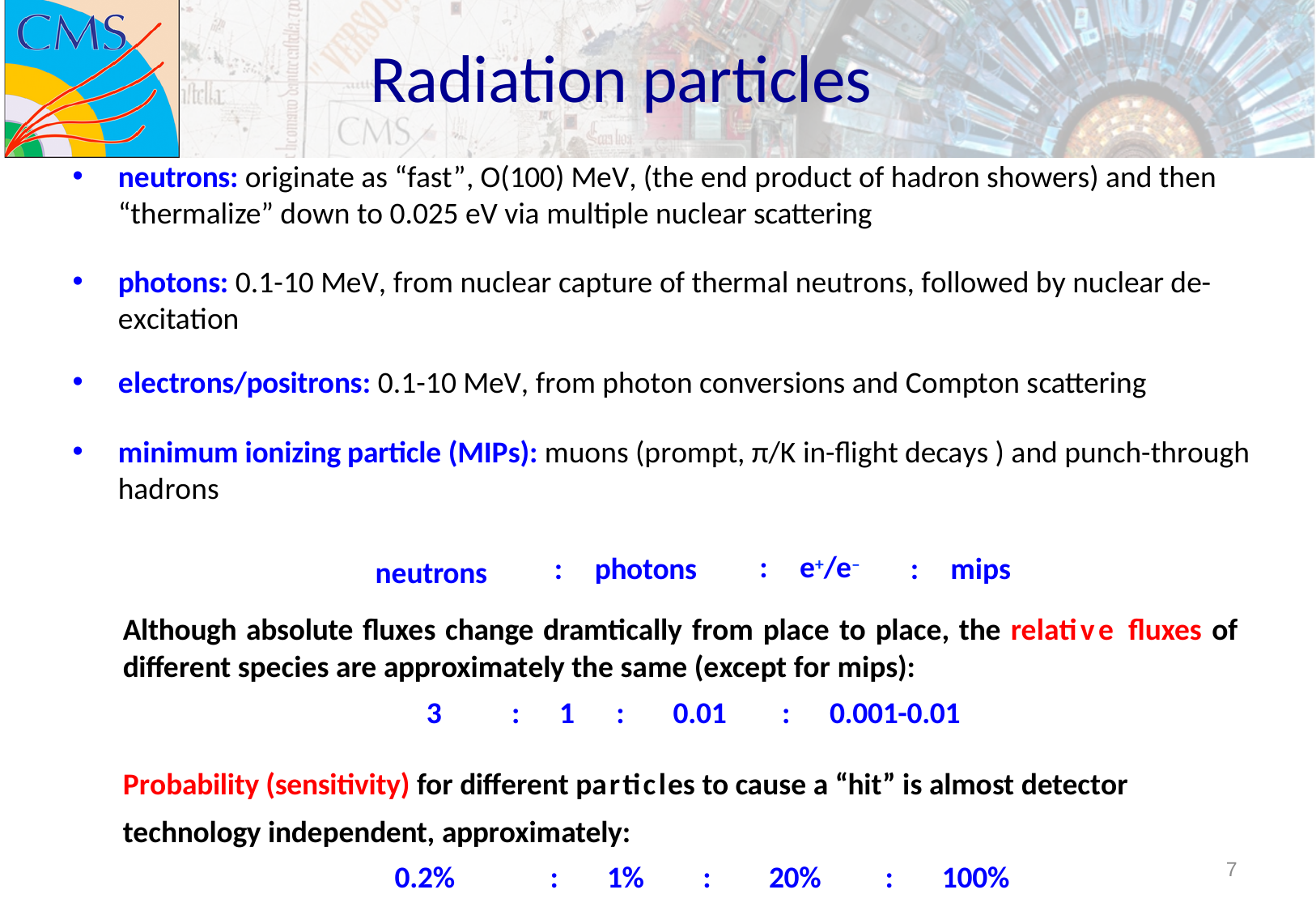

# Radiation particles
neutrons: originate as “fast”, O(100) MeV, (the end product of hadron showers) and then “thermalize” down to 0.025 eV via multiple nuclear scattering
photons: 0.1-10 MeV, from nuclear capture of thermal neutrons, followed by nuclear de-excitation
electrons/positrons: 0.1-10 MeV, from photon conversions and Compton scattering
minimum ionizing particle (MIPs): muons (prompt, π/K in-ﬂight decays ) and punch-through hadrons
:	e+/e–
:	photons
:	mips
neutrons
Although absolute ﬂuxes change dramtically from place to place, the relative ﬂuxes of diﬀerent species are approximately the same (except for mips):
3	:	1	:	0.01	:	0.001-0.01
Probability (sensitivity) for diﬀerent particles to cause a “hit” is almost detector technology independent, approximately:
0.2%	:	1%	:	20%	:	100%
7